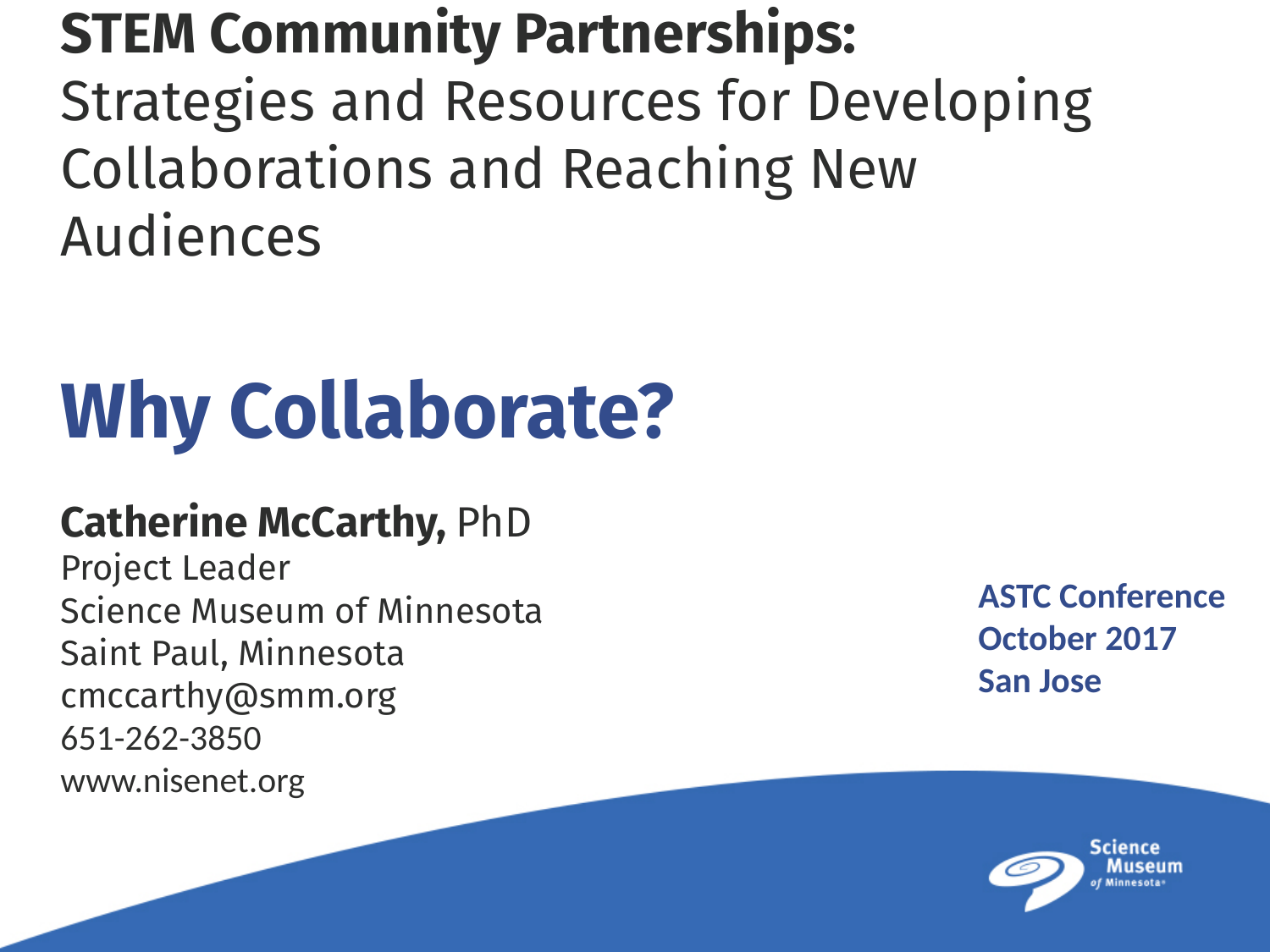

# STEM Community Partnerships: Strategies and Resources for Developing Collaborations and Reaching New Audiences Why Collaborate?
Catherine McCarthy, PhD
Project Leader
Science Museum of Minnesota
Saint Paul, Minnesota
cmccarthy@smm.org
651-262-3850
www.nisenet.org

ASTC Conference
October 2017
San Jose